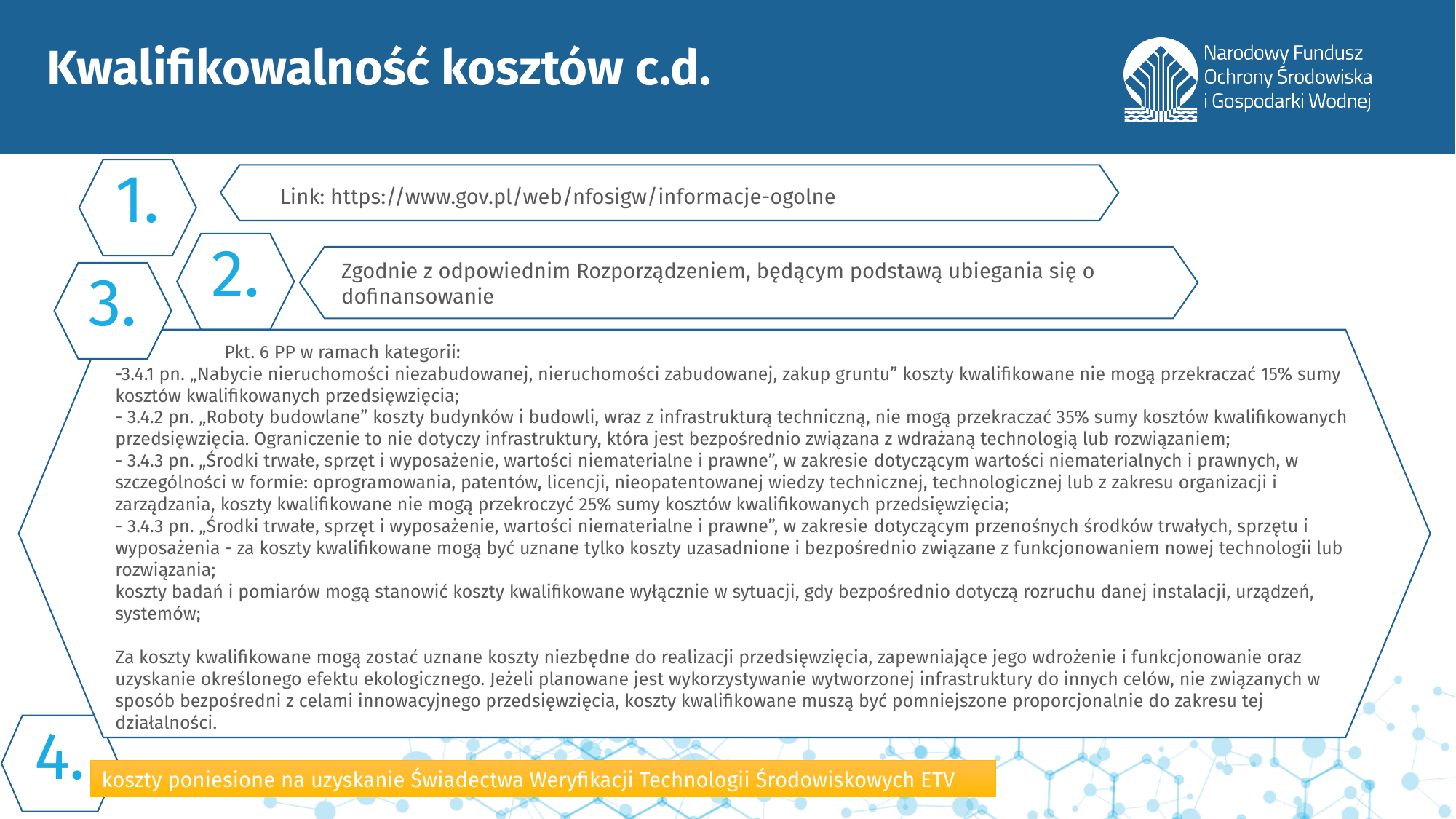

Kwalifikowalność kosztów c.d.
1.

Link: https://www.gov.pl/web/nfosigw/informacje-ogolne
2.

Zgodnie z odpowiednim Rozporządzeniem, będącym podstawą ubiegania się o dofinansowanie
3.

	Pkt. 6 PP w ramach kategorii:
-3.4.1 pn. „Nabycie nieruchomości niezabudowanej, nieruchomości zabudowanej, zakup gruntu” koszty kwalifikowane nie mogą przekraczać 15% sumy kosztów kwalifikowanych przedsięwzięcia;
- 3.4.2 pn. „Roboty budowlane” koszty budynków i budowli, wraz z infrastrukturą techniczną, nie mogą przekraczać 35% sumy kosztów kwalifikowanych przedsięwzięcia. Ograniczenie to nie dotyczy infrastruktury, która jest bezpośrednio związana z wdrażaną technologią lub rozwiązaniem;
- 3.4.3 pn. „Środki trwałe, sprzęt i wyposażenie, wartości niematerialne i prawne”, w zakresie dotyczącym wartości niematerialnych i prawnych, w szczególności w formie: oprogramowania, patentów, licencji, nieopatentowanej wiedzy technicznej, technologicznej lub z zakresu organizacji i zarządzania, koszty kwalifikowane nie mogą przekroczyć 25% sumy kosztów kwalifikowanych przedsięwzięcia;
- 3.4.3 pn. „Środki trwałe, sprzęt i wyposażenie, wartości niematerialne i prawne”, w zakresie dotyczącym przenośnych środków trwałych, sprzętu i wyposażenia - za koszty kwalifikowane mogą być uznane tylko koszty uzasadnione i bezpośrednio związane z funkcjonowaniem nowej technologii lub rozwiązania;
koszty badań i pomiarów mogą stanowić koszty kwalifikowane wyłącznie w sytuacji, gdy bezpośrednio dotyczą rozruchu danej instalacji, urządzeń, systemów;

Za koszty kwalifikowane mogą zostać uznane koszty niezbędne do realizacji przedsięwzięcia, zapewniające jego wdrożenie i funkcjonowanie oraz uzyskanie określonego efektu ekologicznego. Jeżeli planowane jest wykorzystywanie wytworzonej infrastruktury do innych celów, nie związanych w sposób bezpośredni z celami innowacyjnego przedsięwzięcia, koszty kwalifikowane muszą być pomniejszone proporcjonalnie do zakresu tej działalności.
4.
koszty poniesione na uzyskanie Świadectwa Weryfikacji Technologii Środowiskowych ETV